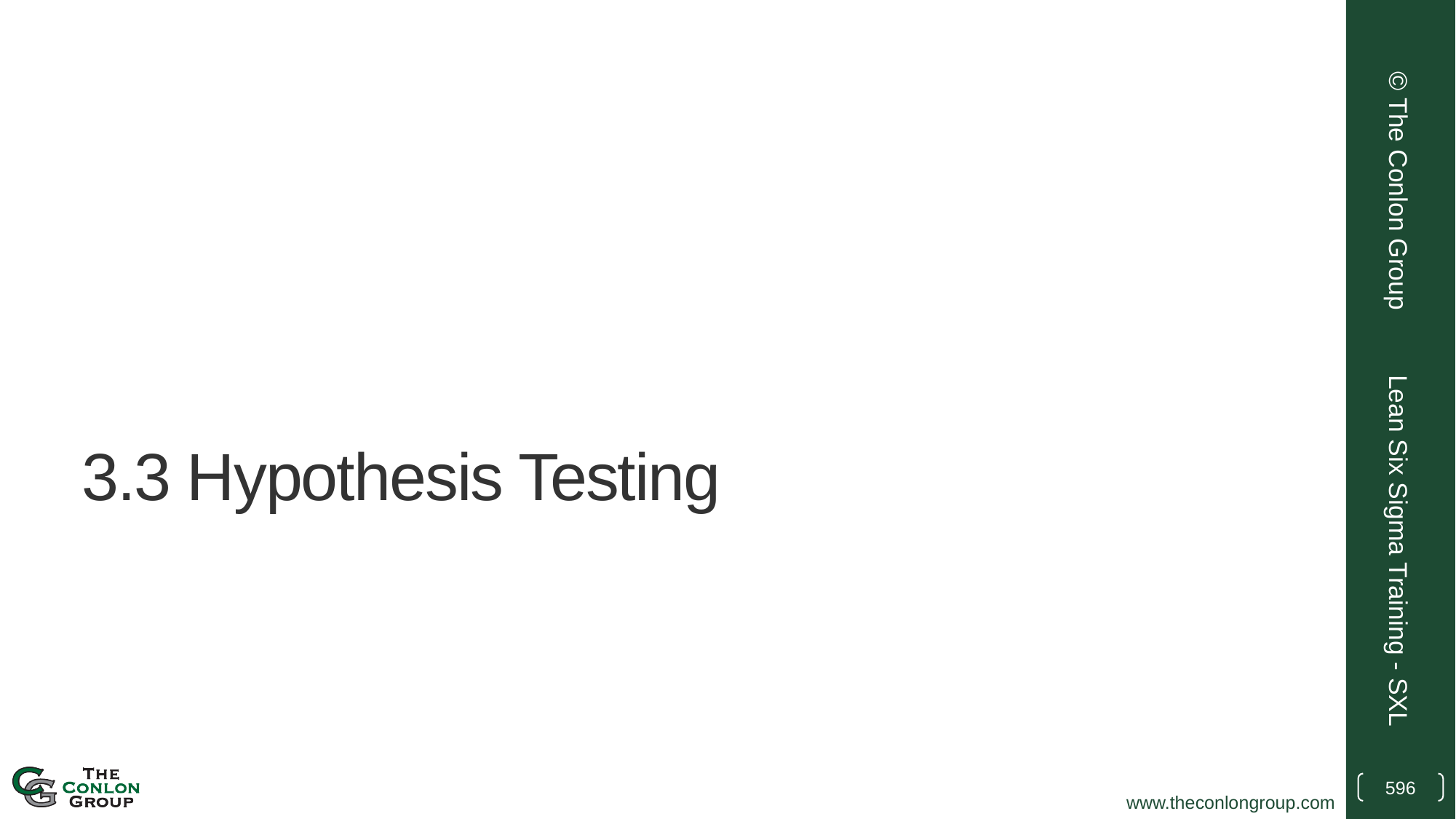

© The Conlon Group
# 3.3 Hypothesis Testing
Lean Six Sigma Training - SXL
596